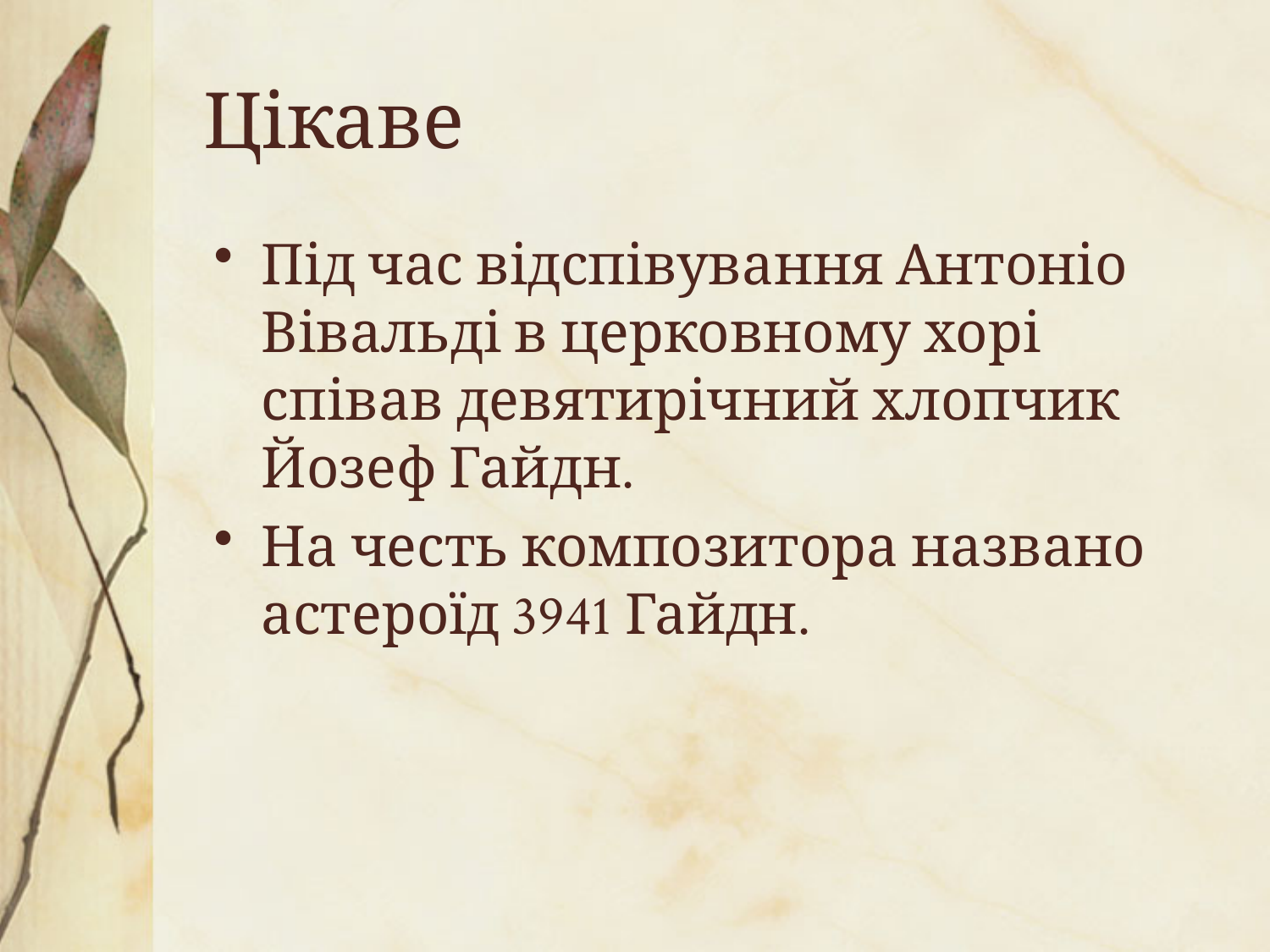

# Цікаве
Під час відспівування Антоніо Вівальді в церковному хорі співав девятирічний хлопчик Йозеф Гайдн.
На честь композитора названо астероїд 3941 Гайдн.